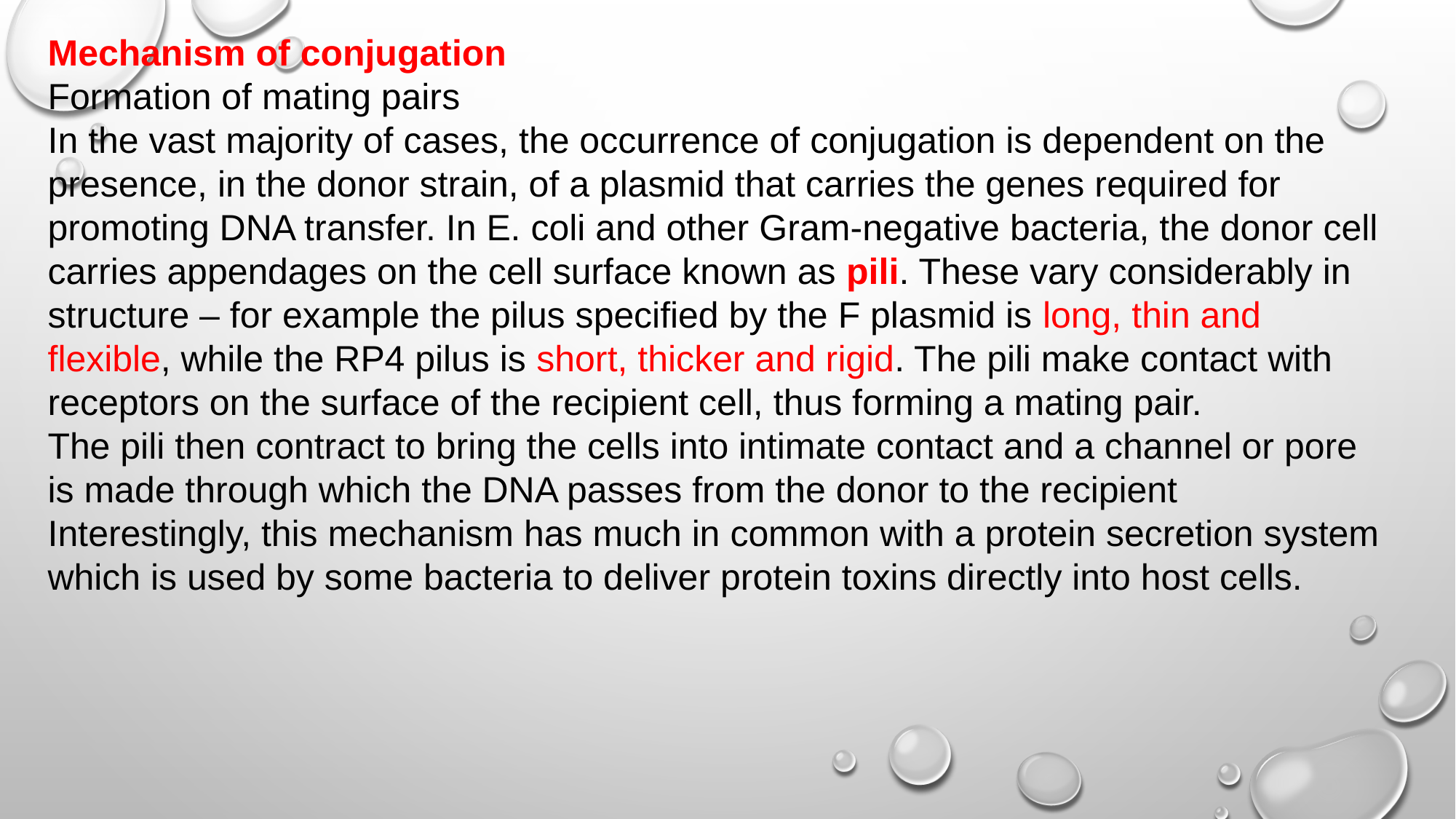

Mechanism of conjugation
Formation of mating pairs
In the vast majority of cases, the occurrence of conjugation is dependent on the presence, in the donor strain, of a plasmid that carries the genes required for promoting DNA transfer. In E. coli and other Gram-negative bacteria, the donor cell carries appendages on the cell surface known as pili. These vary considerably in structure – for example the pilus specified by the F plasmid is long, thin and flexible, while the RP4 pilus is short, thicker and rigid. The pili make contact with receptors on the surface of the recipient cell, thus forming a mating pair.
The pili then contract to bring the cells into intimate contact and a channel or pore is made through which the DNA passes from the donor to the recipient
Interestingly, this mechanism has much in common with a protein secretion system  which is used by some bacteria to deliver protein toxins directly into host cells.